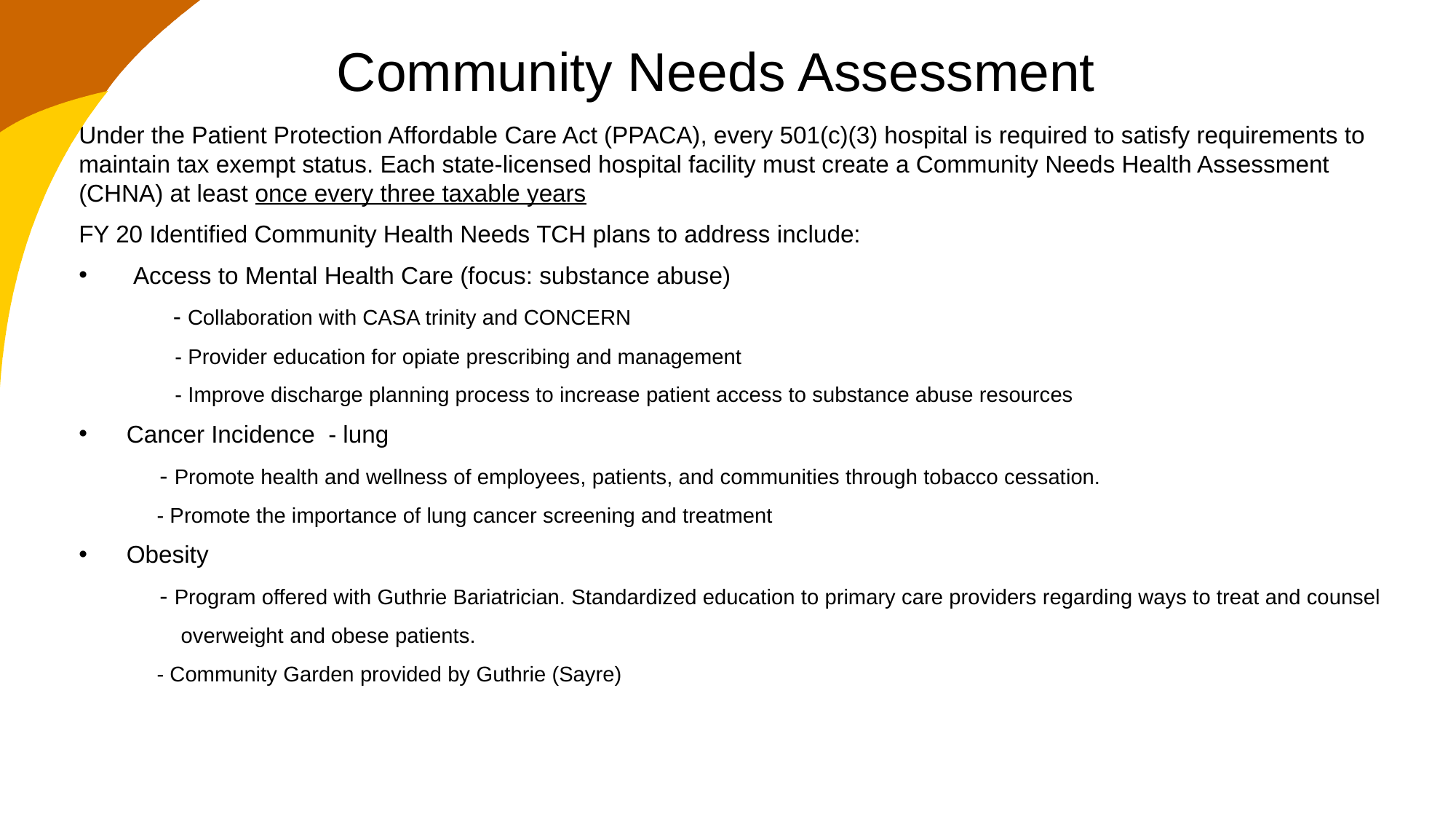

# Community Needs Assessment
Under the Patient Protection Affordable Care Act (PPACA), every 501(c)(3) hospital is required to satisfy requirements to maintain tax exempt status. Each state-licensed hospital facility must create a Community Needs Health Assessment (CHNA) at least once every three taxable years
FY 20 Identified Community Health Needs TCH plans to address include:
  Access to Mental Health Care (focus: substance abuse)
              - Collaboration with CASA trinity and CONCERN
                - Provider education for opiate prescribing and management
                - Improve discharge planning process to increase patient access to substance abuse resources
 Cancer Incidence  - lung
            - Promote health and wellness of employees, patients, and communities through tobacco cessation.
             - Promote the importance of lung cancer screening and treatment
 Obesity
            - Program offered with Guthrie Bariatrician. Standardized education to primary care providers regarding ways to treat and counsel
                 overweight and obese patients.
             - Community Garden provided by Guthrie (Sayre)